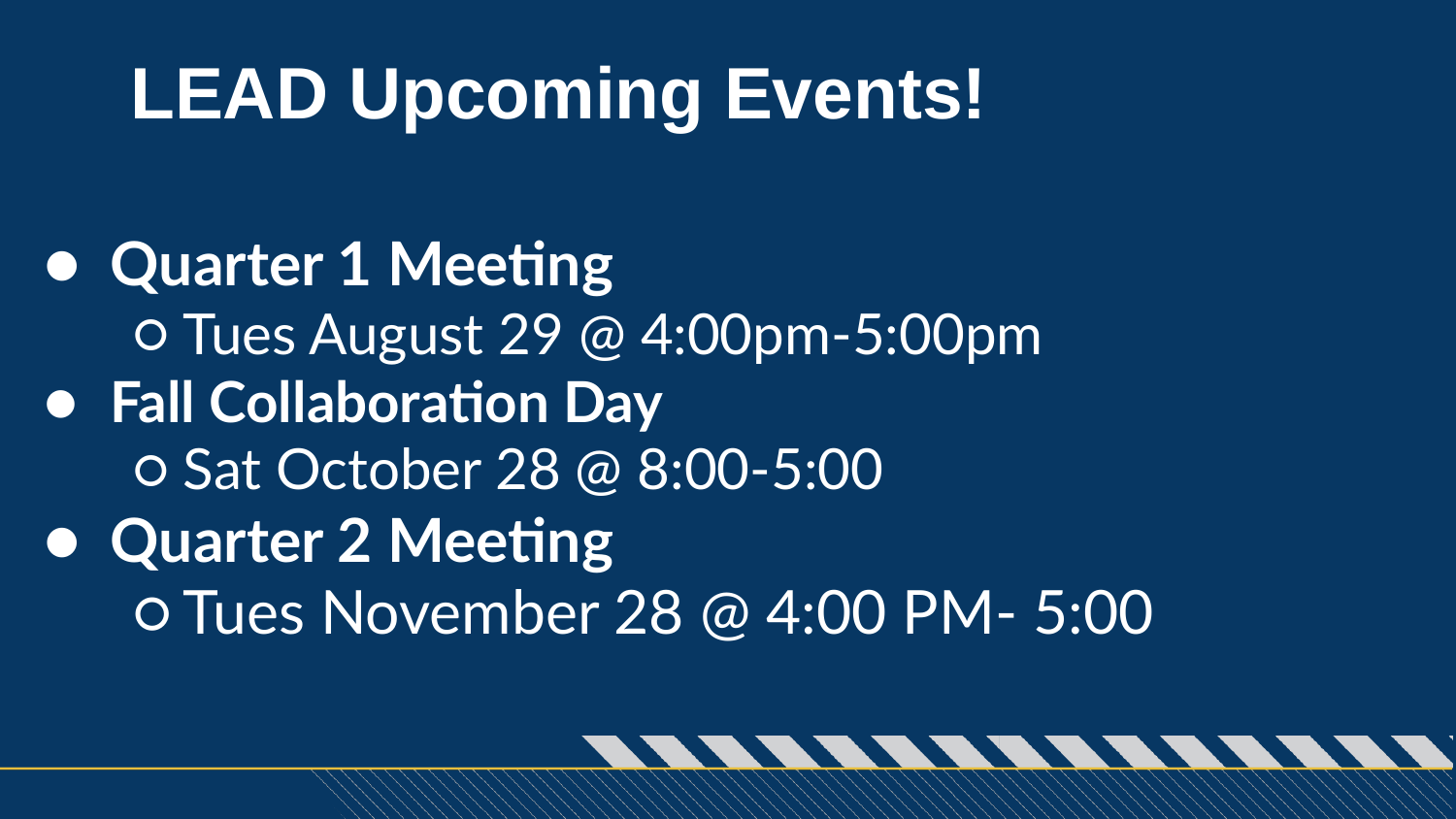

# LEAD Upcoming Events!
Quarter 1 Meeting
Tues August 29 @ 4:00pm-5:00pm
Fall Collaboration Day
Sat October 28 @ 8:00-5:00
Quarter 2 Meeting
Tues November 28 @ 4:00 PM- 5:00